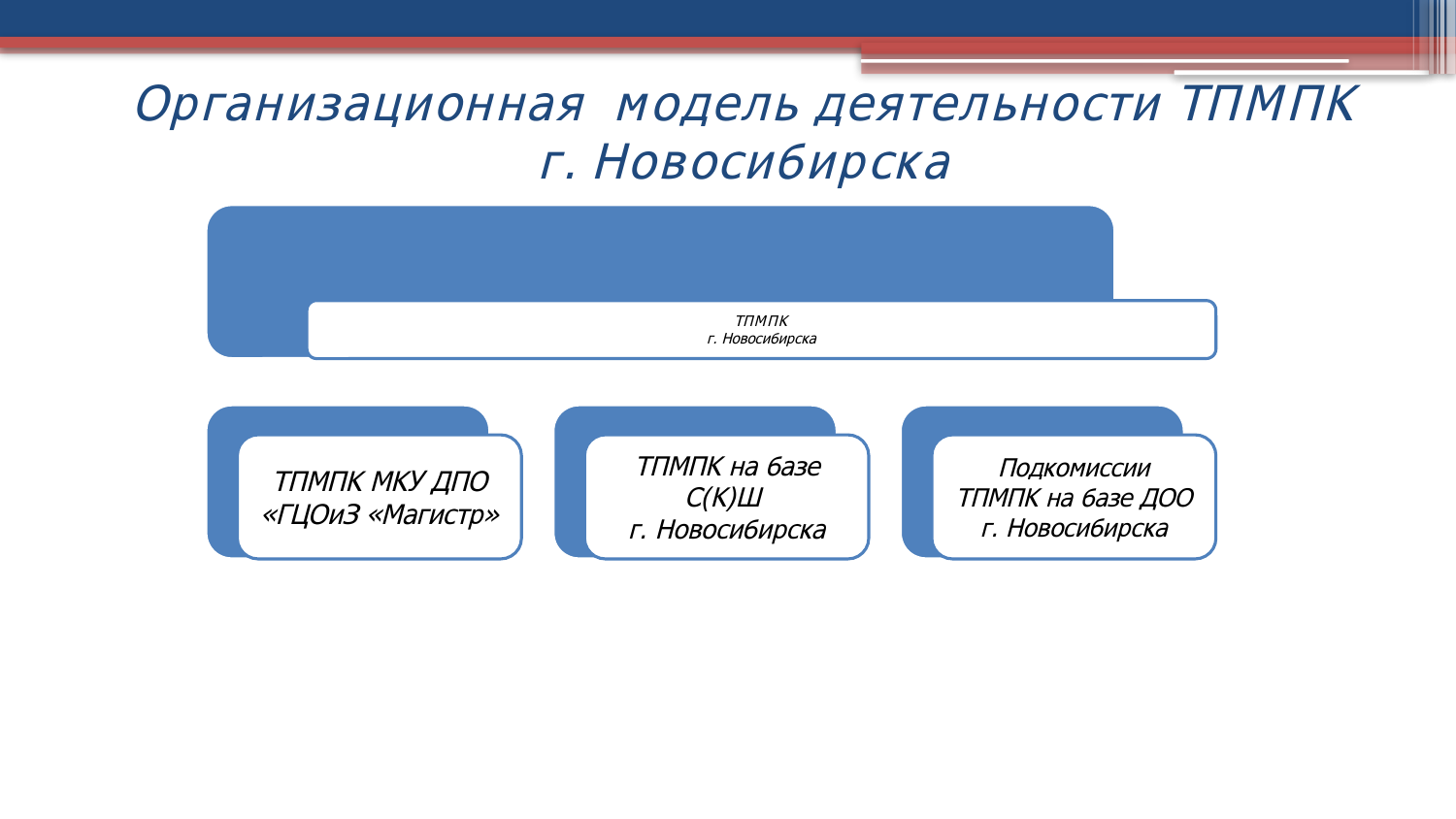

Организационная  модель деятельности ТПМПК г. Новосибирска

ТПМПК
г. Новосибирска
ТПМПК МКУ ДПО «ГЦОиЗ «Магистр»
ТПМПК на базе С(К)Ш
г. Новосибирска
Подкомиссии ТПМПК на базе ДОО
г. Новосибирска